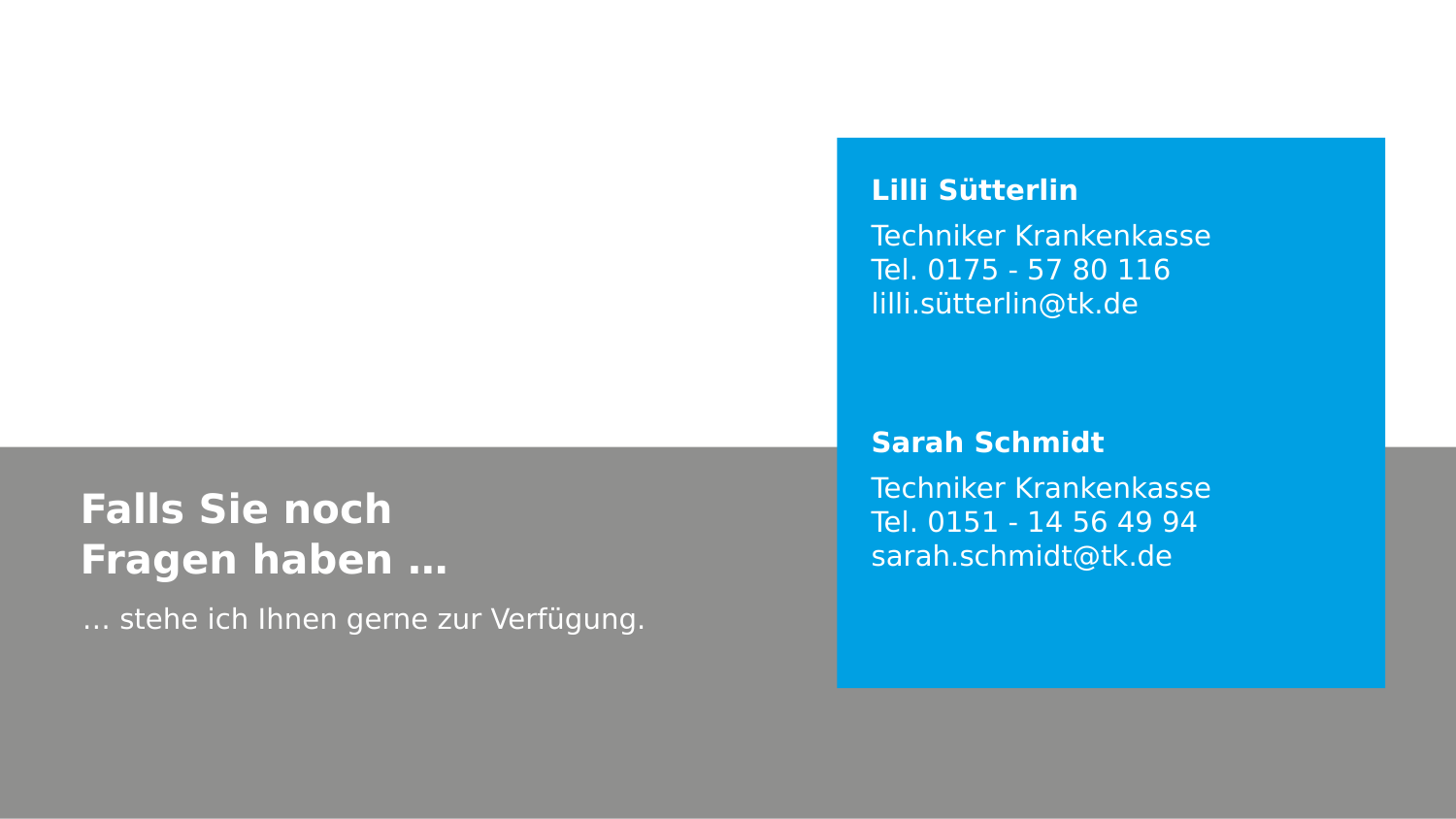

Lilli Sütterlin
Techniker Krankenkasse
Tel. 0175 - 57 80 116
lilli.sütterlin@tk.de

Sarah Schmidt
Techniker Krankenkasse
Tel. 0151 - 14 56 49 94
sarah.schmidt@tk.de

# Falls Sie noch Fragen haben …
… stehe ich Ihnen gerne zur Verfügung.